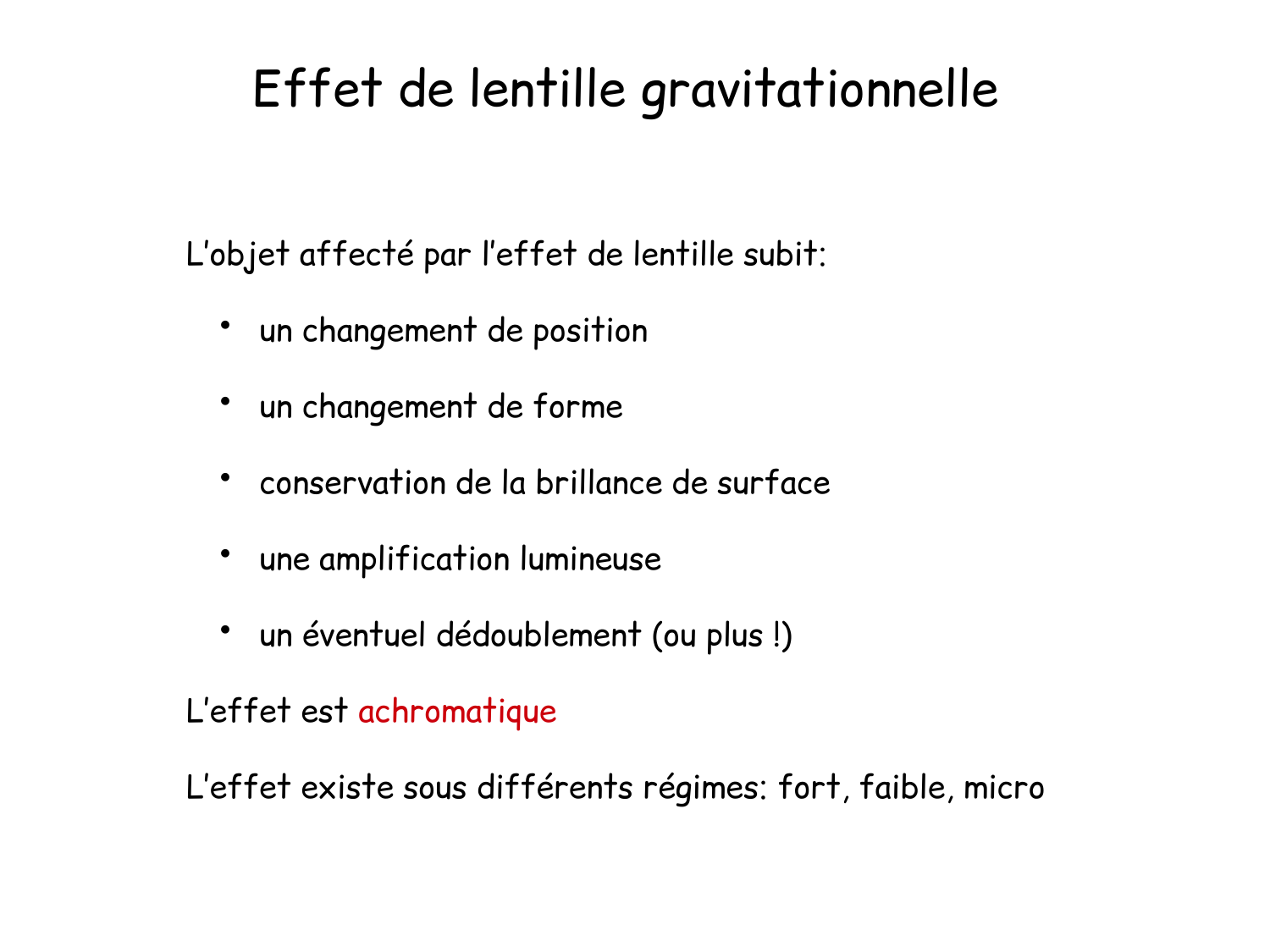

Effet de lentille gravitationnelle

L’objet affecté par l’effet de lentille subit:

 un changement de position

 un changement de forme

 conservation de la brillance de surface

 une amplification lumineuse

 un éventuel dédoublement (ou plus !)

L’effet est achromatique

L’effet existe sous différents régimes: fort, faible, micro